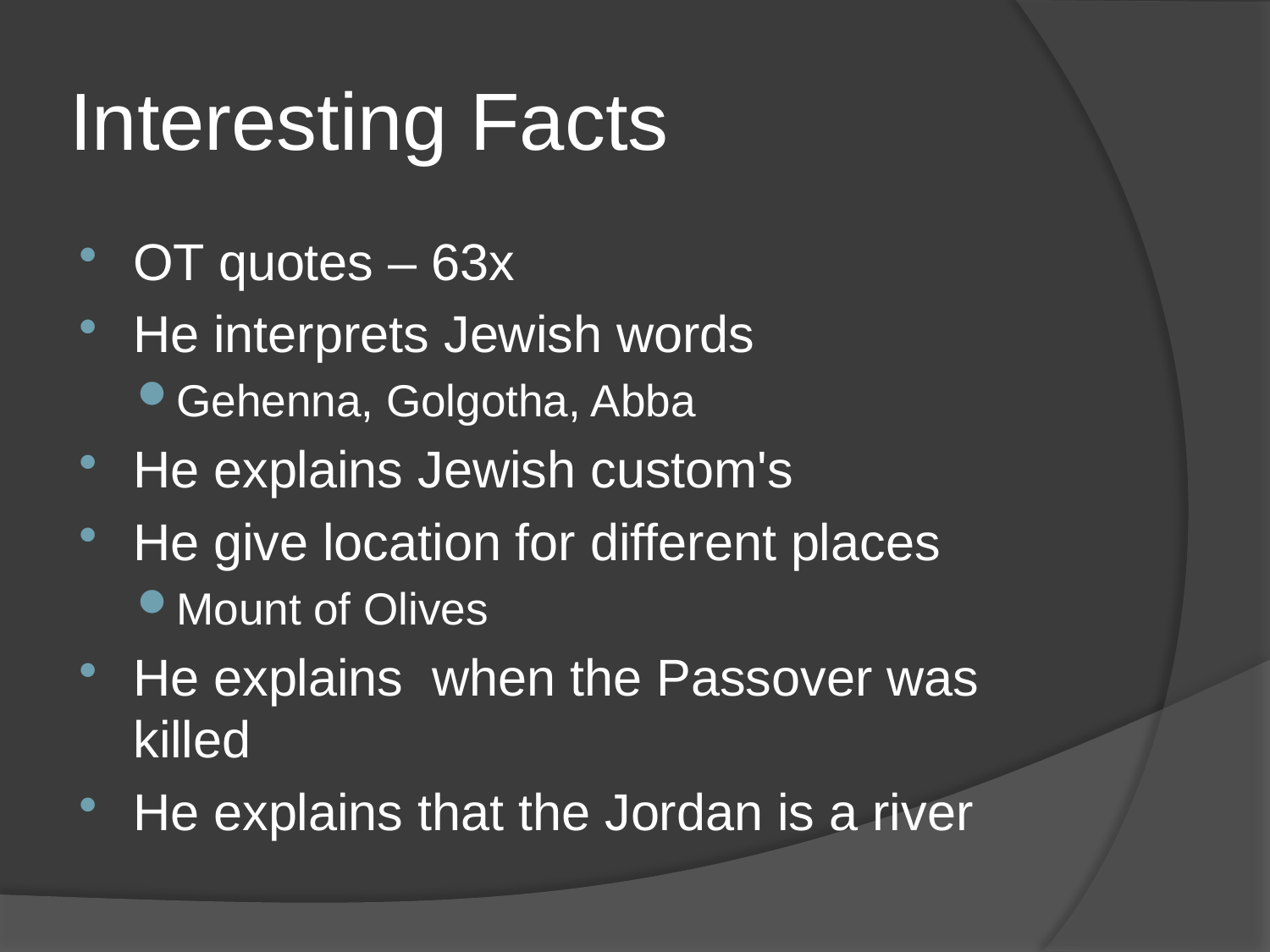

# Interesting Facts
OT quotes – 63x
He interprets Jewish words
Gehenna, Golgotha, Abba
He explains Jewish custom's
He give location for different places
Mount of Olives
He explains  when the Passover was killed
He explains that the Jordan is a river